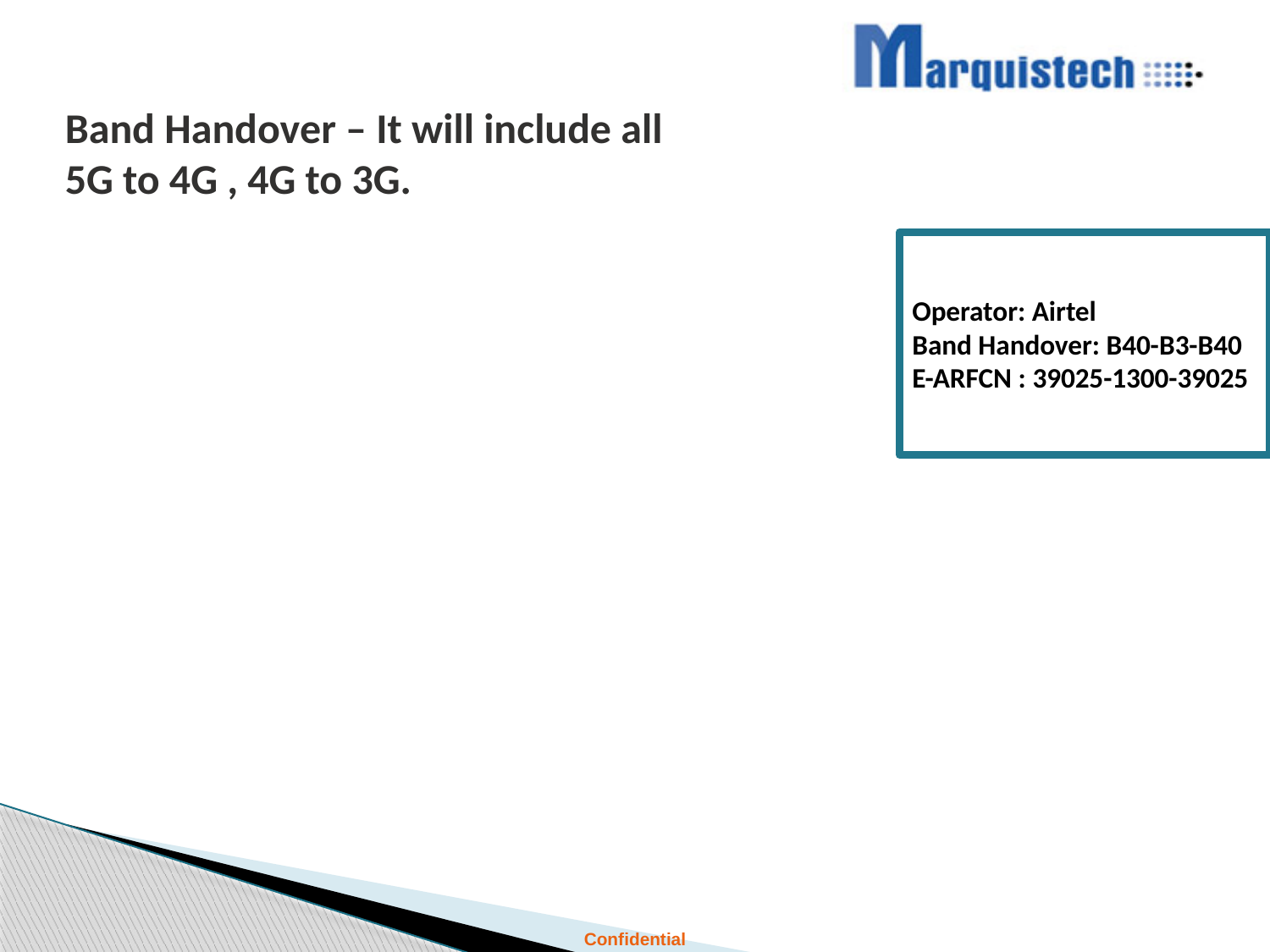

Band Handover – It will include all 5G to 4G , 4G to 3G.

Operator: Airtel
Band Handover: B40-B3-B40
E-ARFCN : 39025-1300-39025